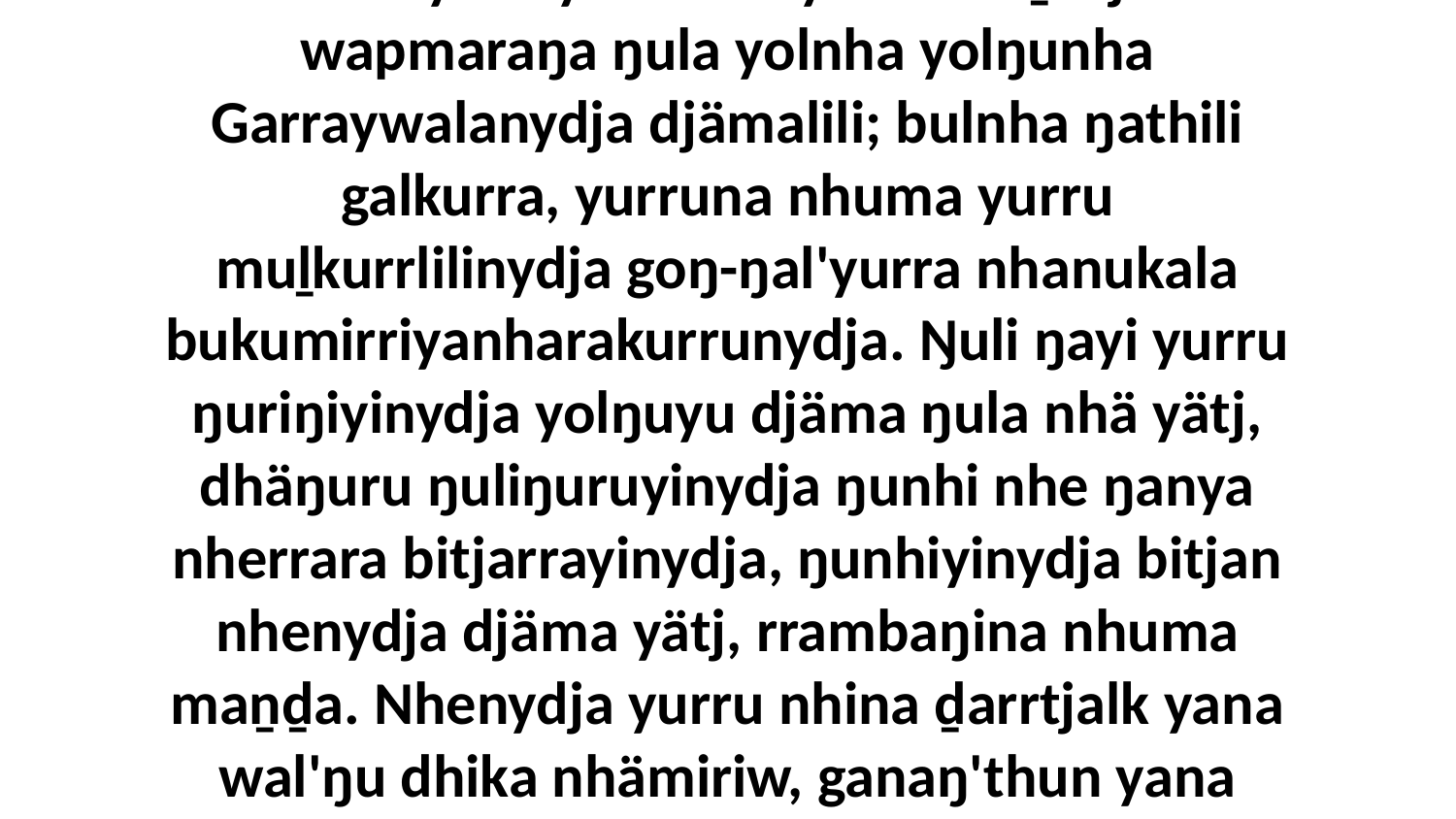

22 Ga yaka yana nhe yurru waḏutja wapmaraŋa ŋula yolnha yolŋunha Garraywalanydja djämalili; bulnha ŋathili galkurra, yurruna nhuma yurru muḻkurrlilinydja goŋ-ŋal'yurra nhanukala bukumirriyanharakurrunydja. Ŋuli ŋayi yurru ŋuriŋiyinydja yolŋuyu djäma ŋula nhä yätj, dhäŋuru ŋuliŋuruyinydja ŋunhi nhe ŋanya nherrara bitjarrayinydja, ŋunhiyinydja bitjan nhenydja djäma yätj, rrambaŋina nhuma maṉḏa. Nhenydja yurru nhina ḏarrtjalk yana wal'ŋu dhika nhämiriw, ganaŋ'thun yana yätjŋurunydja malaŋuŋuru.